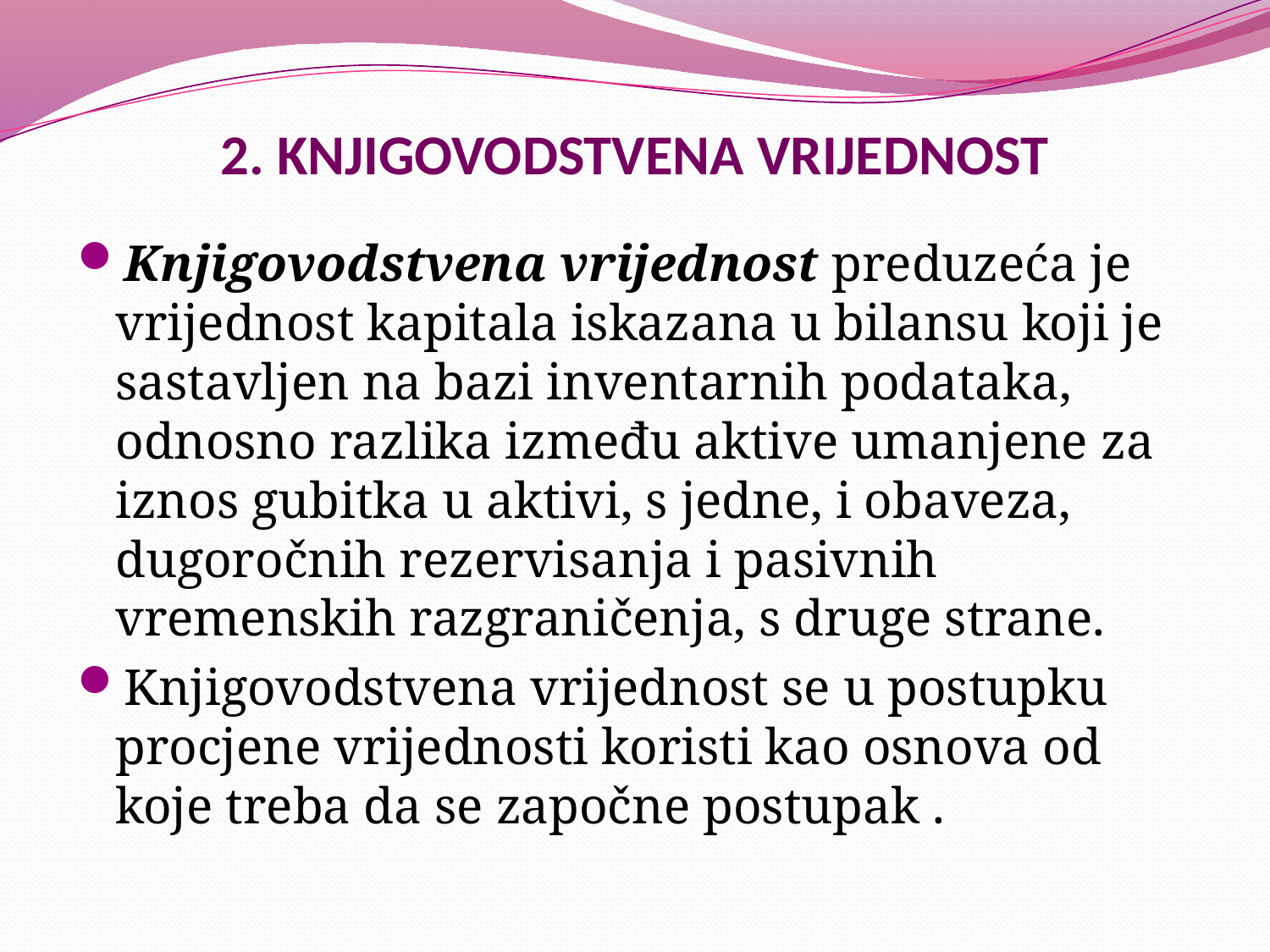

# 2. KNJIGOVODSTVENA VRIJEDNOST
Knjigovodstvena vrijednost preduzeća je vrijednost kapitala iskazana u bilansu koji je sastavljen na bazi inventarnih podataka, odnosno razlika između aktive umanjene za iznos gubitka u aktivi, s jedne, i obaveza, dugoročnih rezervisanja i pasivnih vremenskih razgraničenja, s druge strane.
Knjigovodstvena vrijednost se u postupku procjene vrijednosti koristi kao osnova od koje treba da se započne postupak .